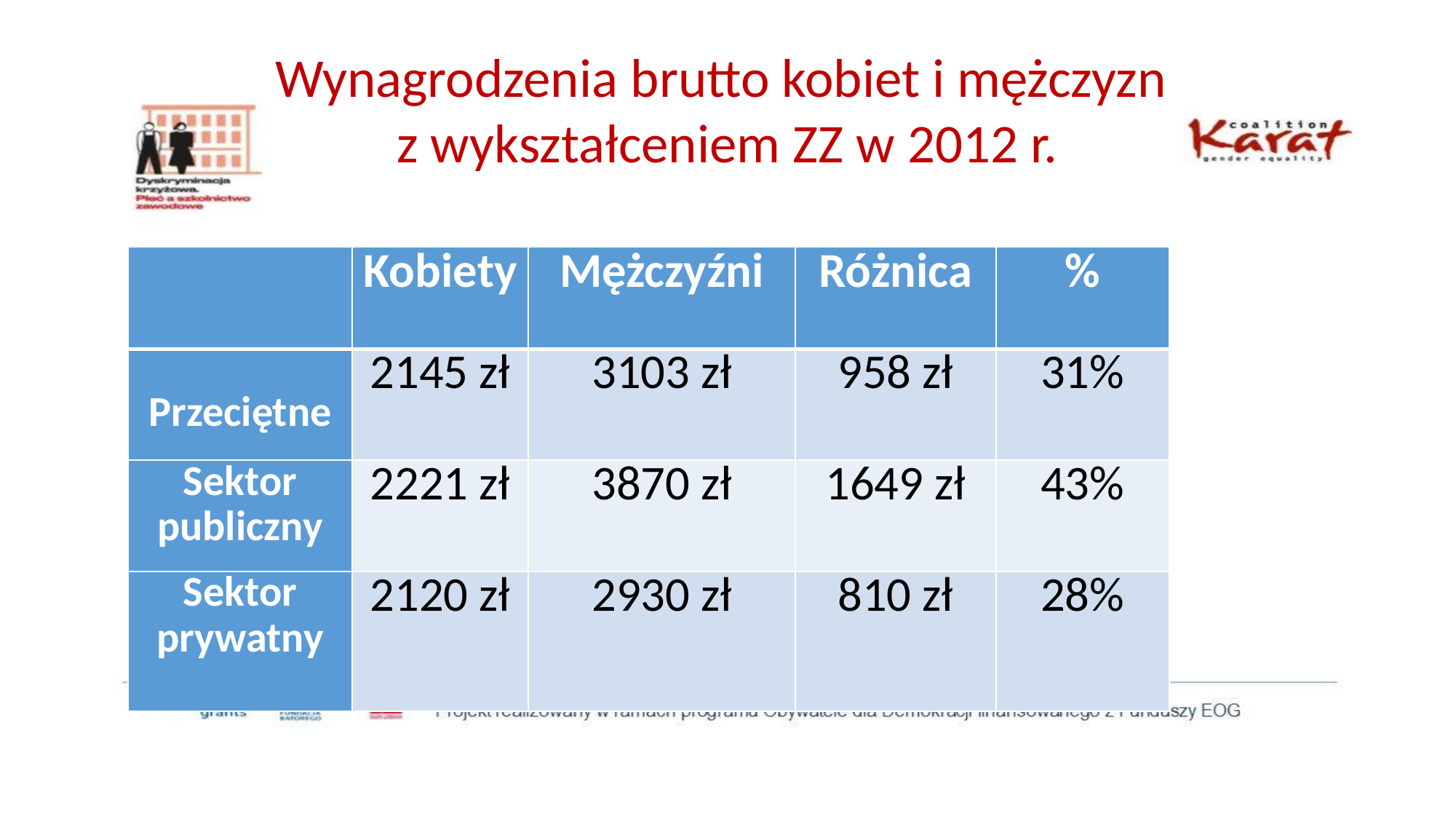

# Wynagrodzenia brutto kobiet i mężczyzn z wykształceniem ZZ w 2012 r.

|  | Kobiety | Mężczyźni | Różnica | % |
| --- | --- | --- | --- | --- |
| Przeciętne | 2145 zł | 3103 zł | 958 zł | 31% |
| Sektor publiczny | 2221 zł | 3870 zł | 1649 zł | 43% |
| Sektor prywatny | 2120 zł | 2930 zł | 810 zł | 28% |